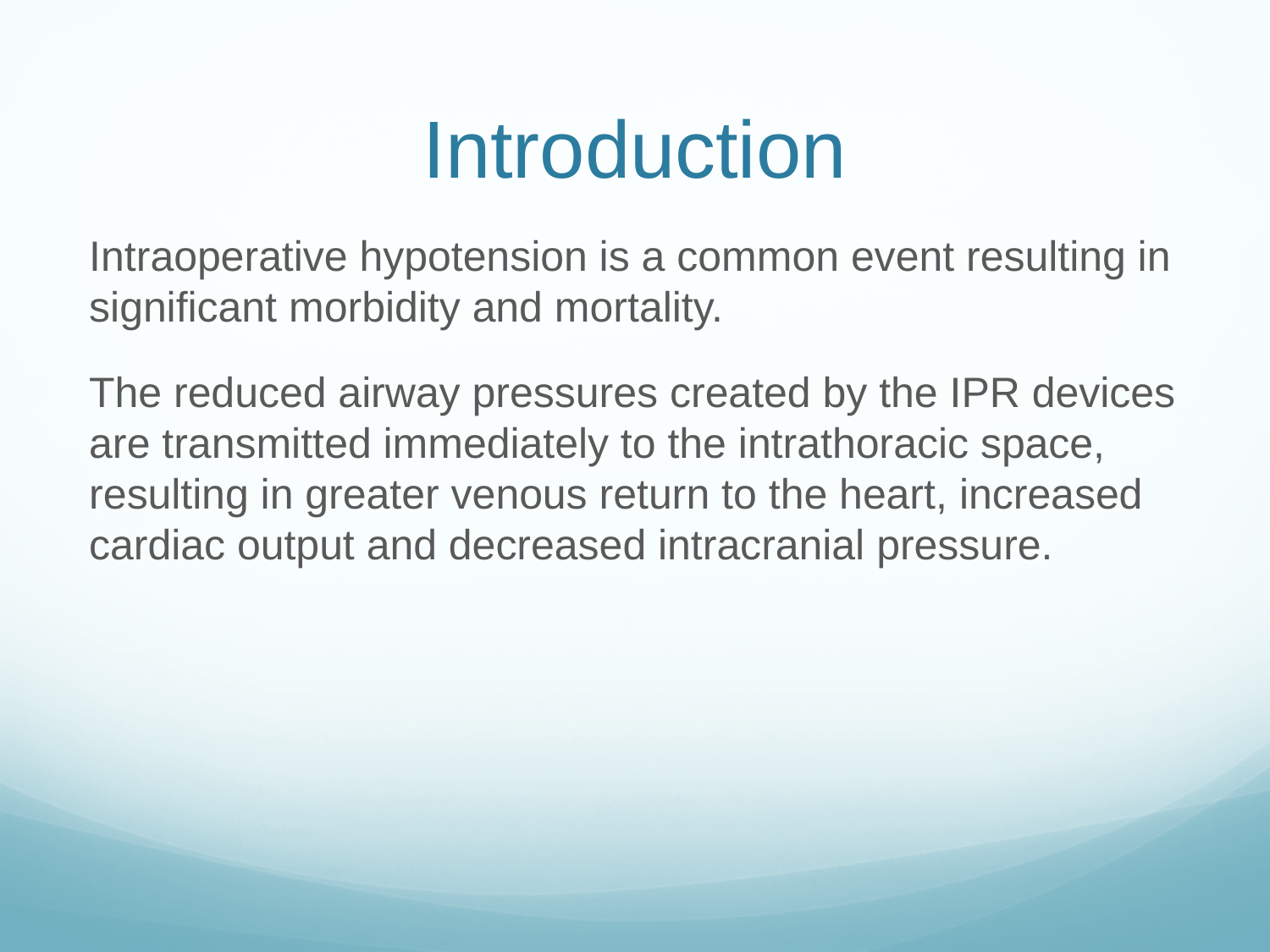

# Introduction
Intraoperative hypotension is a common event resulting in significant morbidity and mortality.
The reduced airway pressures created by the IPR devices are transmitted immediately to the intrathoracic space, resulting in greater venous return to the heart, increased cardiac output and decreased intracranial pressure.